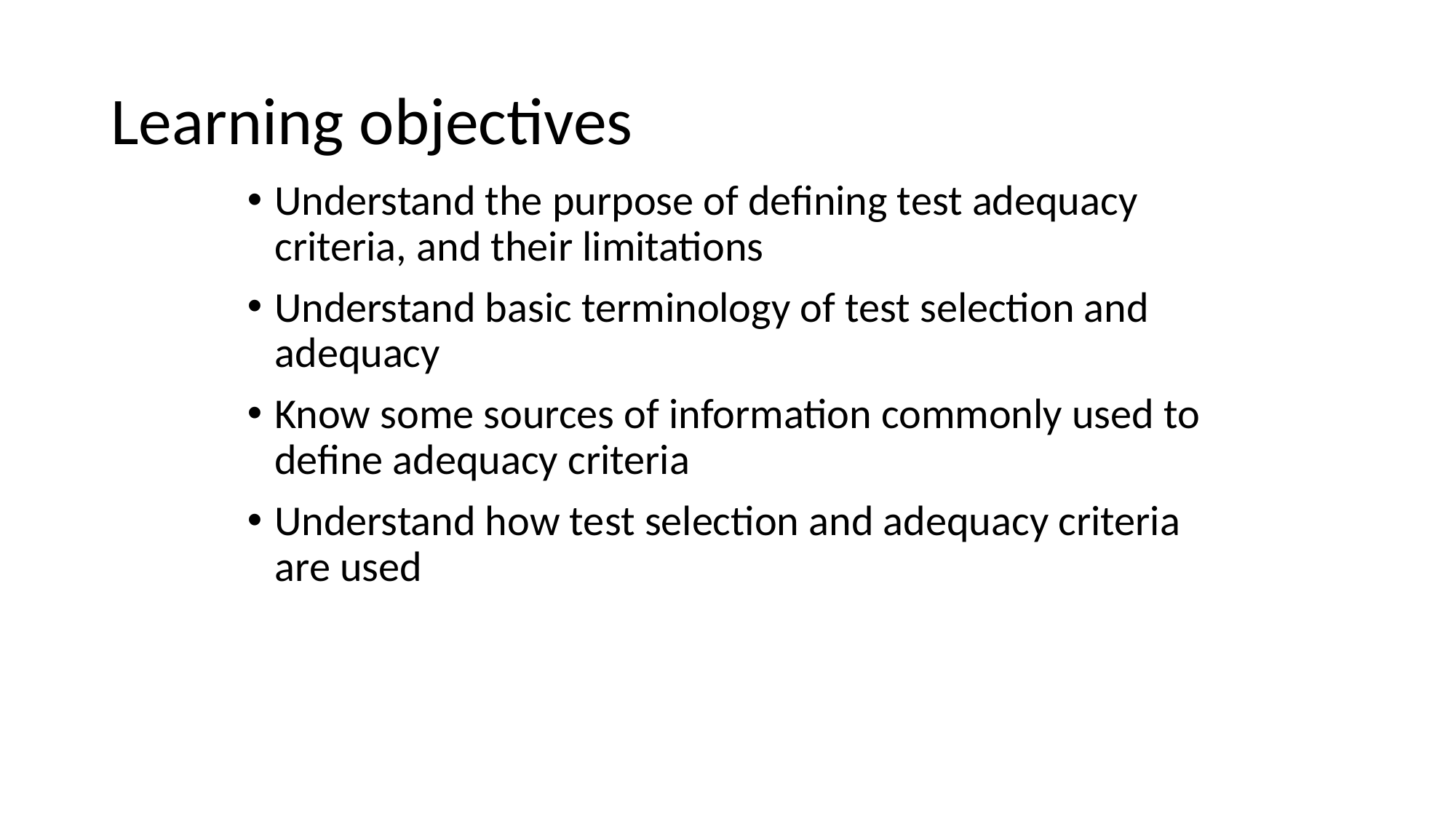

# Learning objectives
Understand the purpose of defining test adequacy criteria, and their limitations
Understand basic terminology of test selection and adequacy
Know some sources of information commonly used to define adequacy criteria
Understand how test selection and adequacy criteria are used